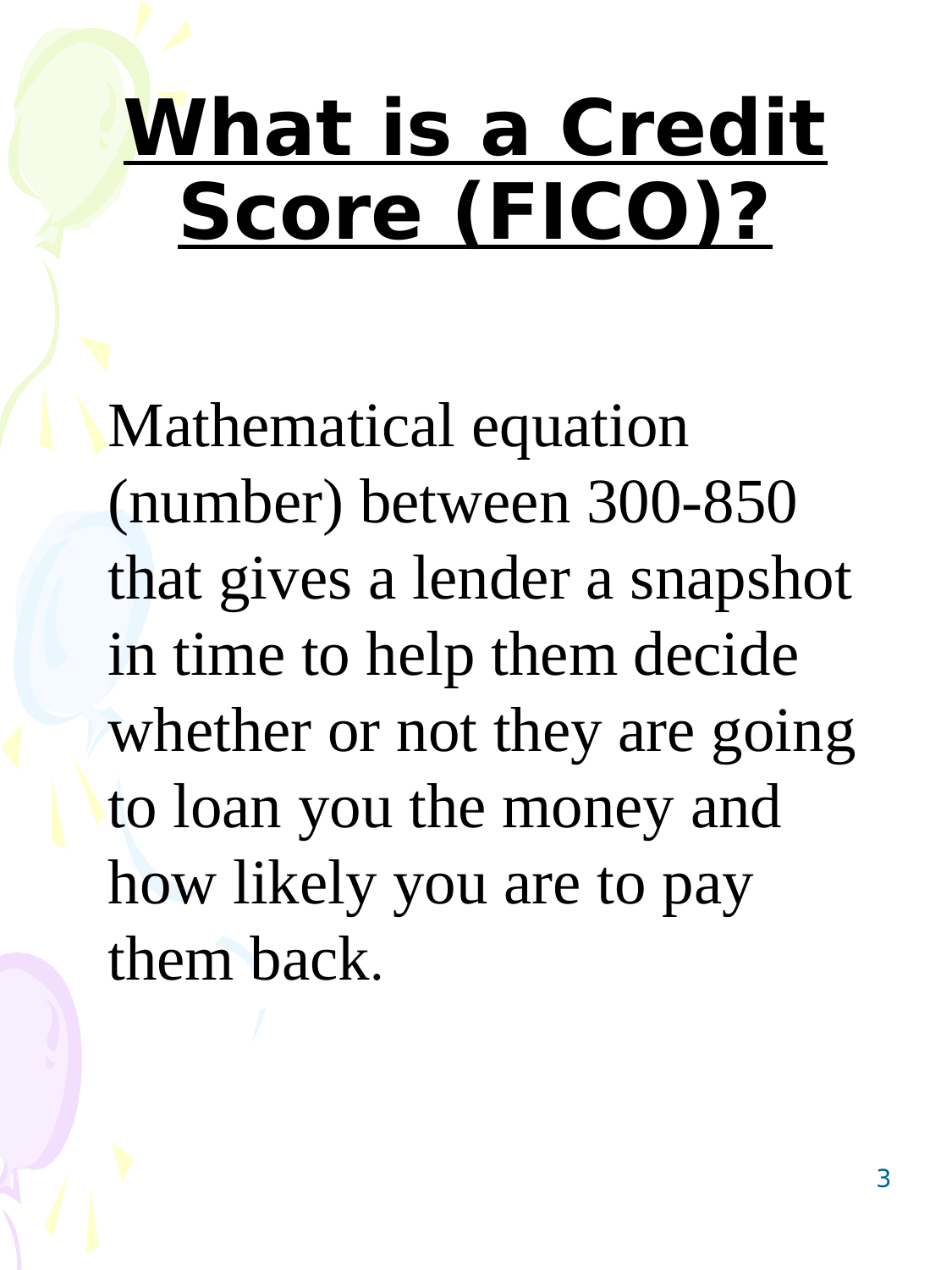

# What is a Credit Score (FICO)?

	Mathematical equation (number) between 300-850 that gives a lender a snapshot in time to help them decide whether or not they are going to loan you the money and how likely you are to pay them back.
3